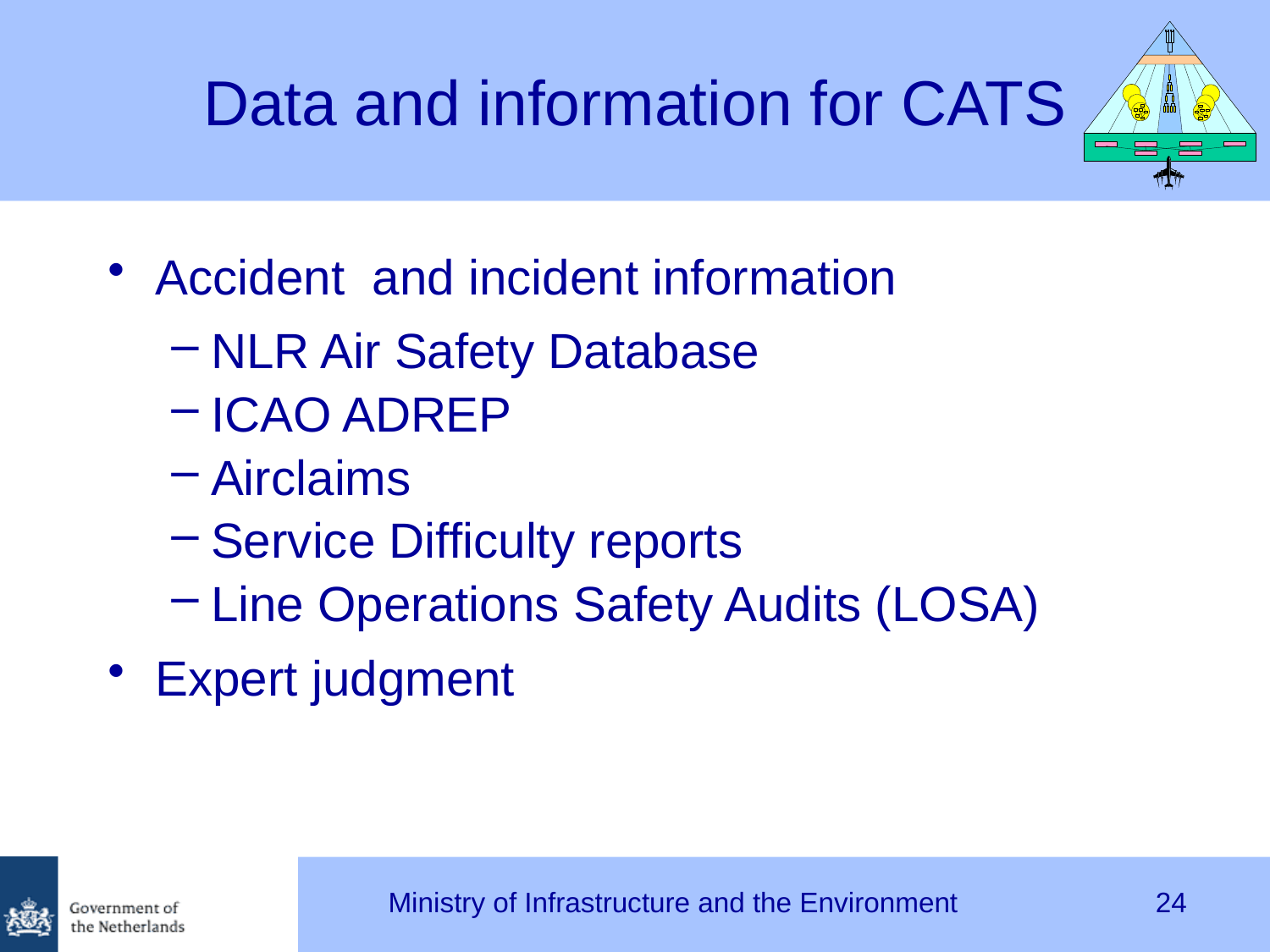

# Data and information for CATS
Accident  and incident information
NLR Air Safety Database
ICAO ADREP
Airclaims
Service Difficulty reports
Line Operations Safety Audits (LOSA)
Expert judgment